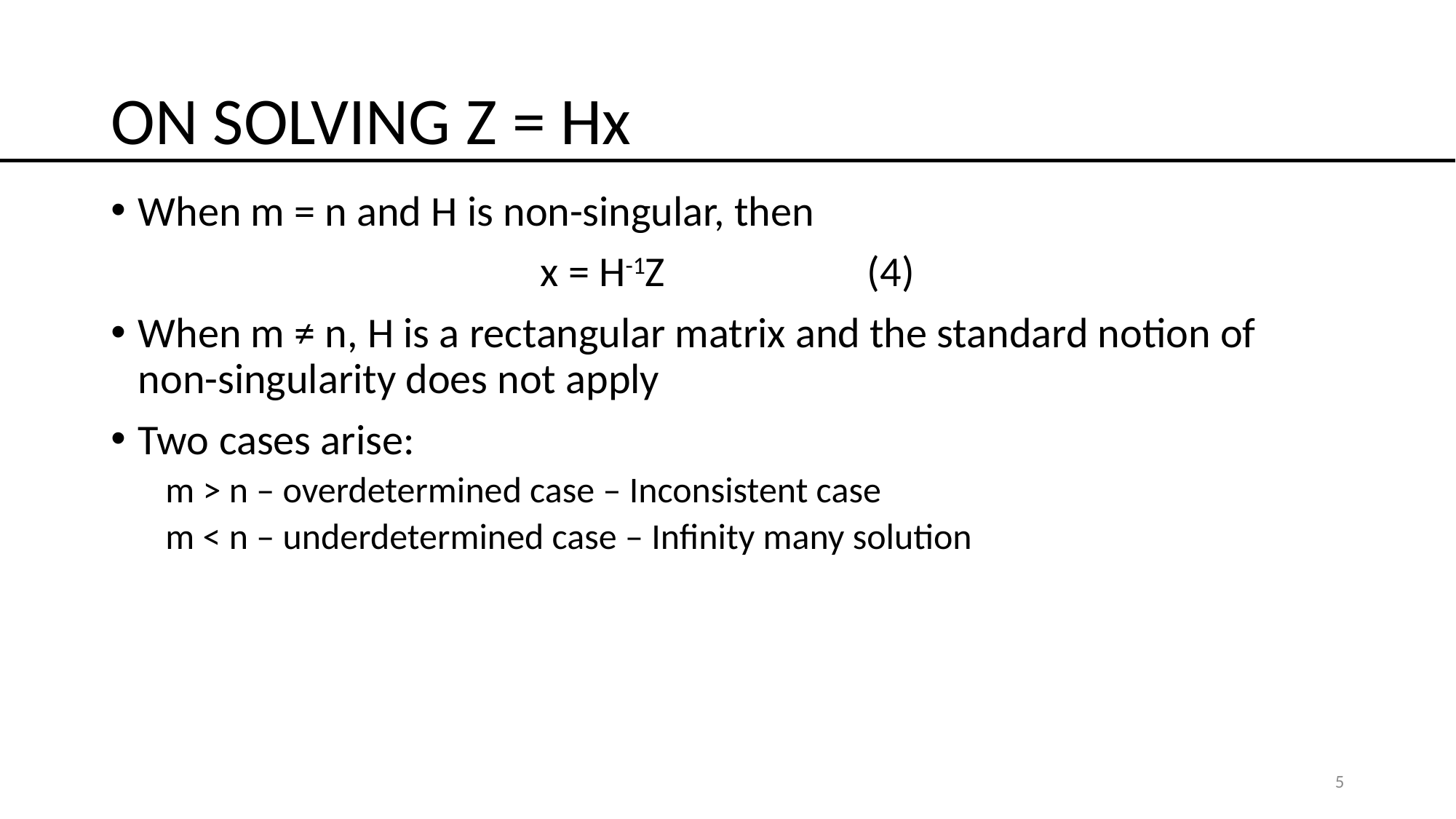

# ON SOLVING Z = Hx
When m = n and H is non-singular, then
x = H-1Z                     (4)
When m ≠ n, H is a rectangular matrix and the standard notion of non-singularity does not apply
Two cases arise:
m > n – overdetermined case – Inconsistent case
m < n – underdetermined case – Infinity many solution
5